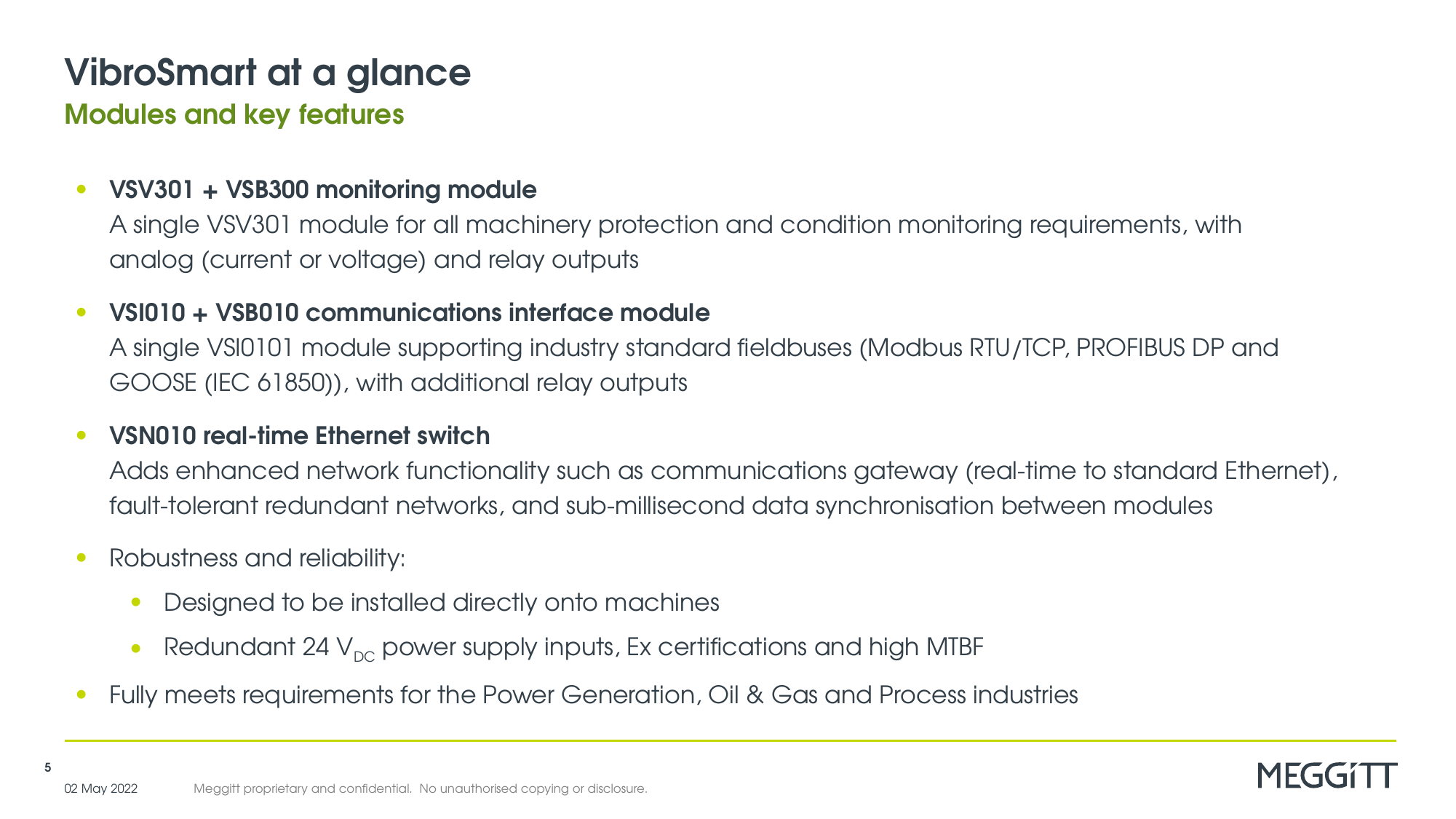

# VibroSmart at a glance
Modules and key features
VSV301 + VSB300 monitoring module
A single VSV301 module for all machinery protection and condition monitoring requirements, with analog (current or voltage) and relay outputs
VSI010 + VSB010 communications interface module
A single VSI0101 module supporting industry standard fieldbuses (Modbus RTU/TCP, PROFIBUS DP and GOOSE (IEC 61850)), with additional relay outputs
VSN010 real-time Ethernet switch
Adds enhanced network functionality such as communications gateway (real-time to standard Ethernet), fault-tolerant redundant networks, and sub-millisecond data synchronisation between modules
Robustness and reliability:
Designed to be installed directly onto machines
Redundant 24 VDC power supply inputs, Ex certifications and high MTBF
Fully meets requirements for the Power Generation, Oil & Gas and Process industries
5
02 May 2022